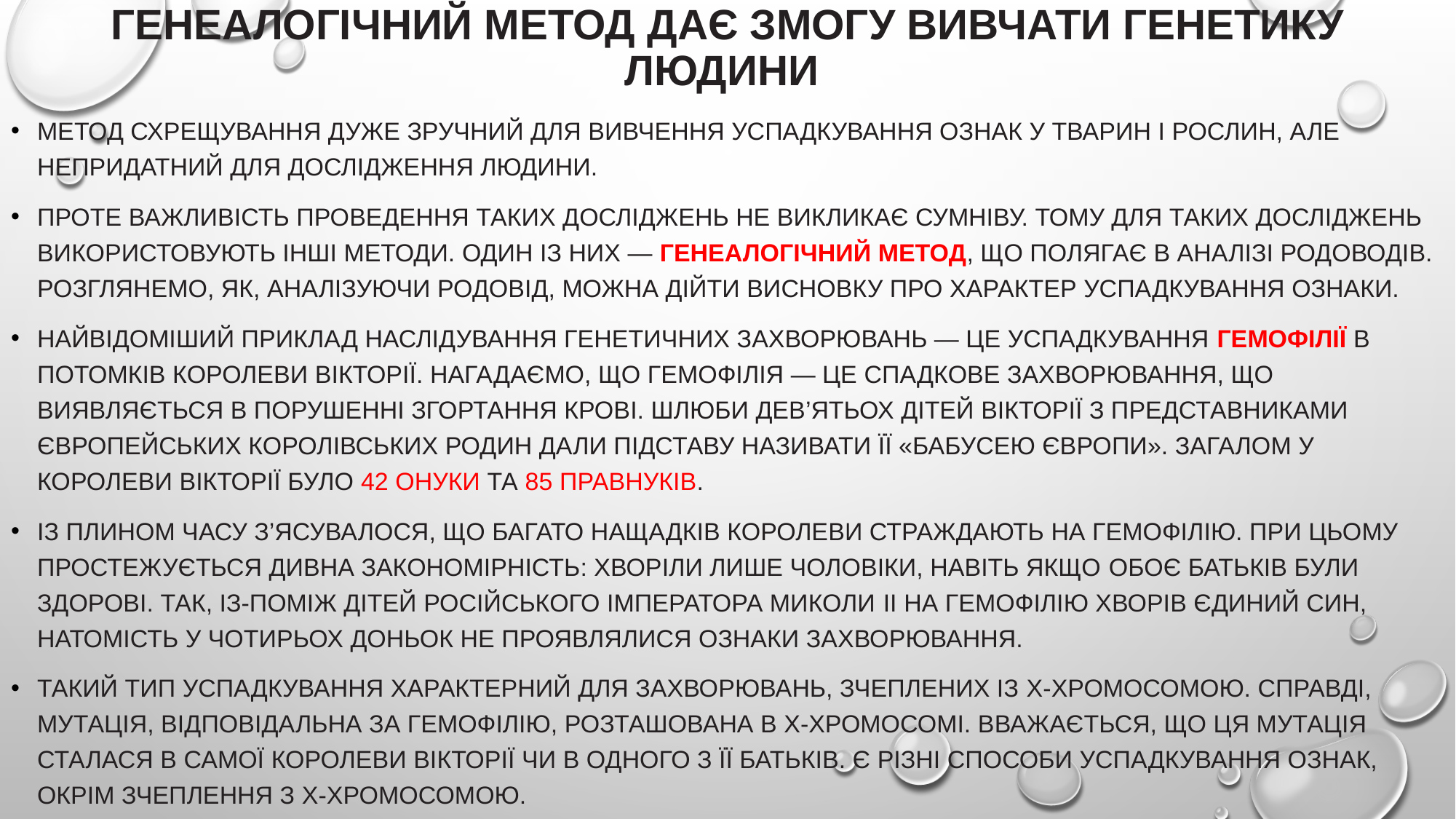

# Генеалогічний метод дає змогу вивчати генетику людини
Метод схрещування дуже зручний для вивчення успадкування ознак у тварин і рослин, але непридатний для дослідження людини.
Проте важливість проведення таких досліджень не викликає сумніву. Тому для таких досліджень використовують інші методи. Один із них — генеалогічний метод, що полягає в аналізі родоводів. Розглянемо, як, аналізуючи родовід, можна дійти висновку про характер успадкування ознаки.
Найвідоміший приклад наслідування генетичних захворювань — це успадкування гемофілії в потомків королеви Вікторії. Нагадаємо, що гемофілія — це спадкове захворювання, що виявляється в порушенні згортання крові. Шлюби дев’ятьох дітей Вікторії з представниками європейських королівських родин дали підставу називати її «бабусею Європи». Загалом у королеви Вікторії було 42 онуки та 85 правнуків.
Із плином часу з’ясувалося, що багато нащадків королеви страждають на гемофілію. При цьому простежується дивна закономірність: хворіли лише чоловіки, навіть якщо обоє батьків були здорові. Так, із-поміж дітей російського імператора Миколи II на гемофілію хворів єдиний син, натомість у чотирьох доньок не проявлялися ознаки захворювання.
Такий тип успадкування характерний для захворювань, зчеплених із X-хромосомою. Справді, мутація, відповідальна за гемофілію, розташована в Х-хромосомі. Вважається, що ця мутація сталася в самої королеви Вікторії чи в одного з її батьків. Є різні способи успадкування ознак, окрім зчеплення з X-хромосомою.